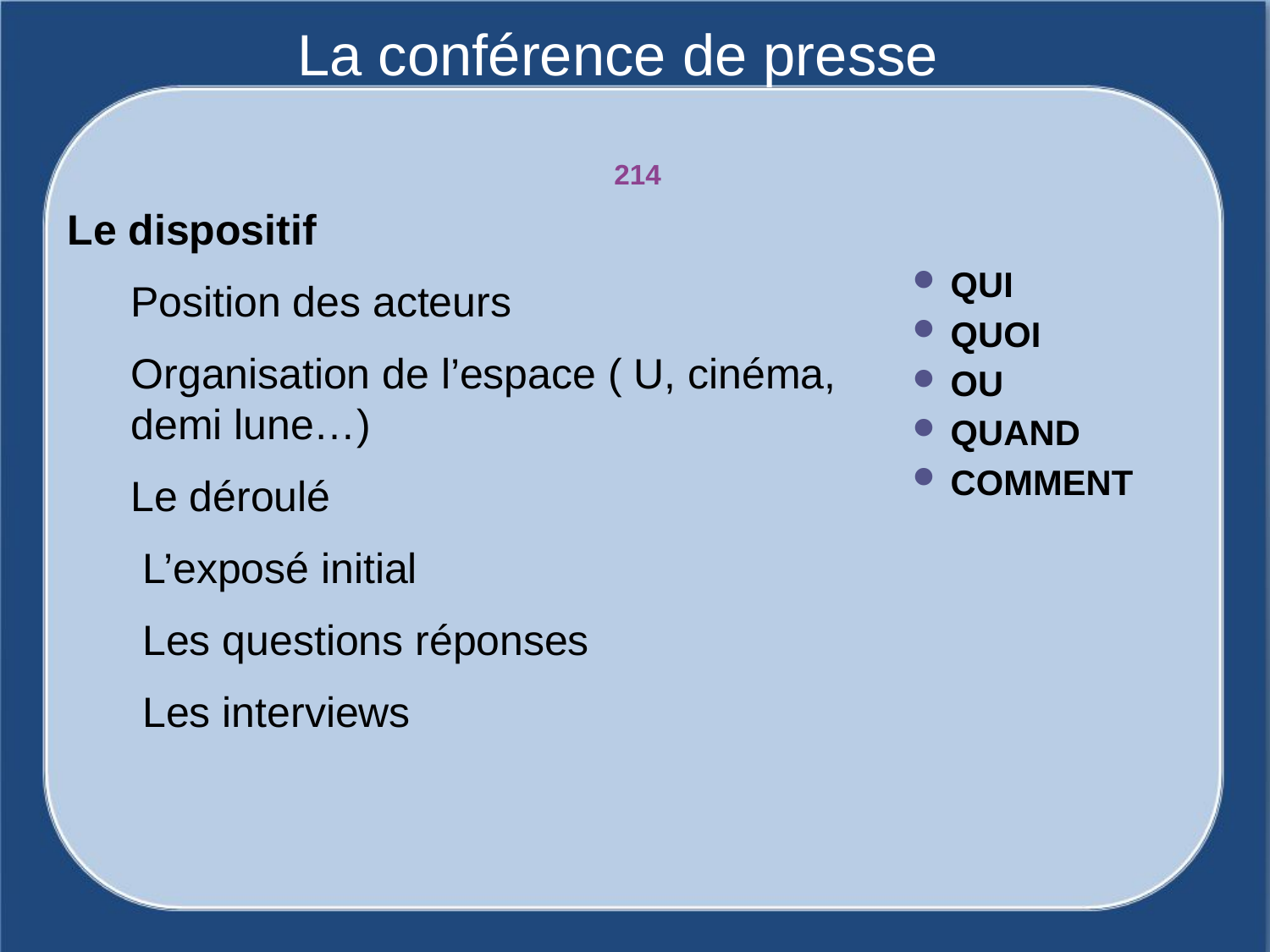

# La conférence de presse
214
Le dispositif
Position des acteurs
Organisation de l’espace ( U, cinéma, demi lune…)
Le déroulé
 L’exposé initial
 Les questions réponses
 Les interviews

QUI
QUOI
OU
QUAND
COMMENT